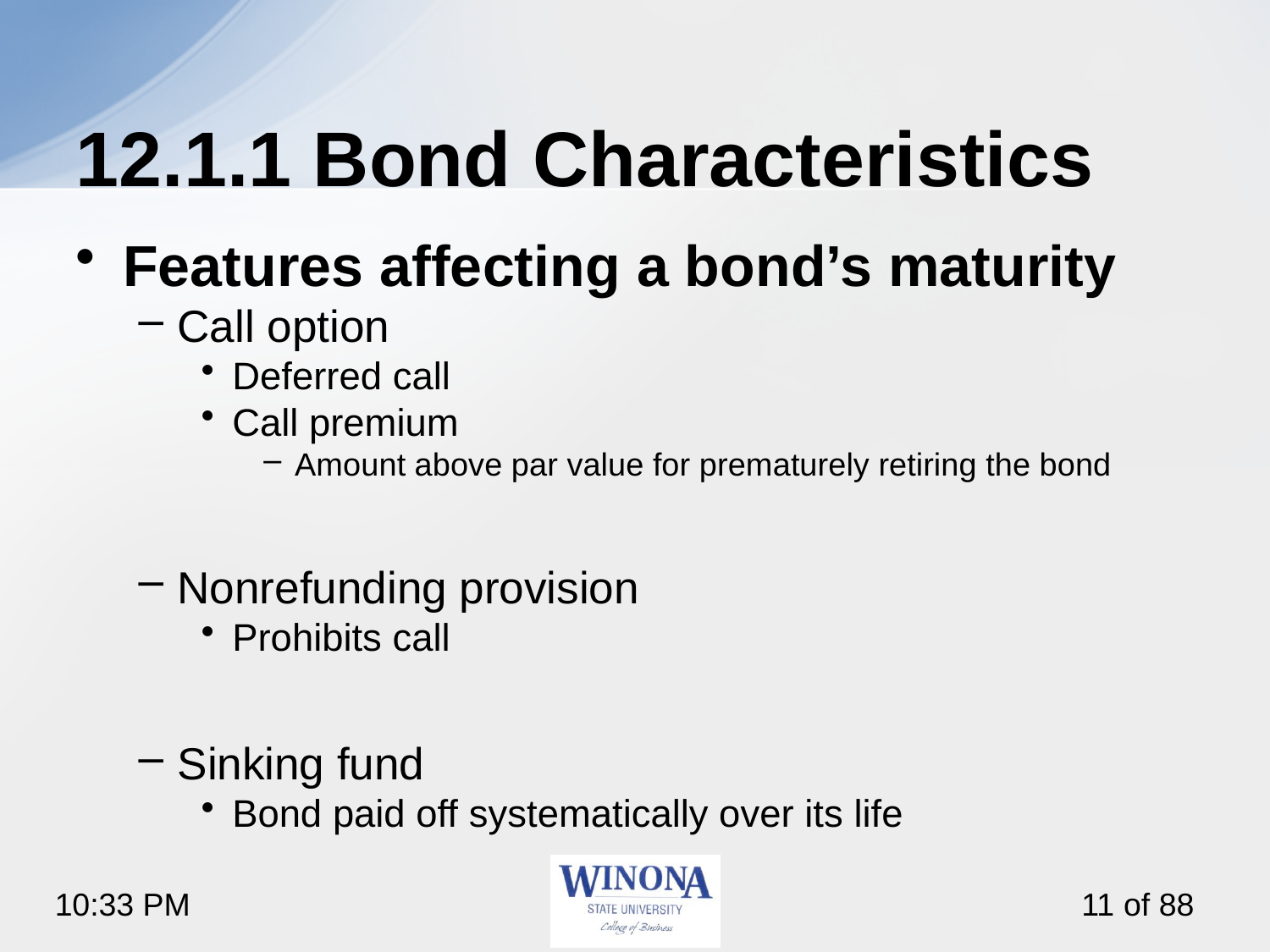

# 12.1.1 Bond Characteristics
Features affecting a bond’s maturity
Call option
Deferred call
Call premium
Amount above par value for prematurely retiring the bond

Nonrefunding provision
Prohibits call

Sinking fund
Bond paid off systematically over its life